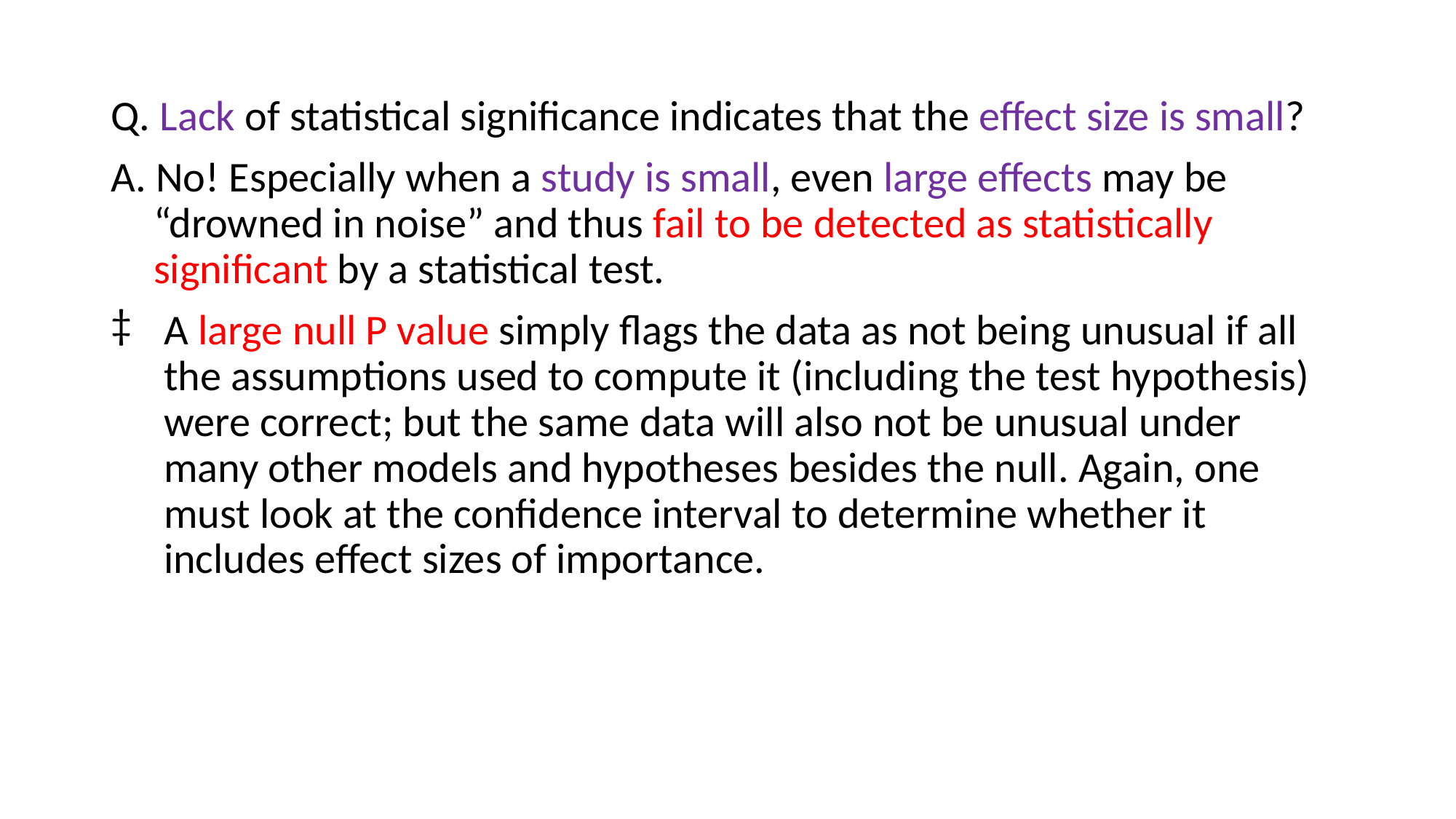

Q. Lack of statistical significance indicates that the effect size is small?
A. No! Especially when a study is small, even large effects may be “drowned in noise” and thus fail to be detected as statistically significant by a statistical test.
A large null P value simply flags the data as not being unusual if all the assumptions used to compute it (including the test hypothesis) were correct; but the same data will also not be unusual under many other models and hypotheses besides the null. Again, one must look at the confidence interval to determine whether it includes effect sizes of importance.